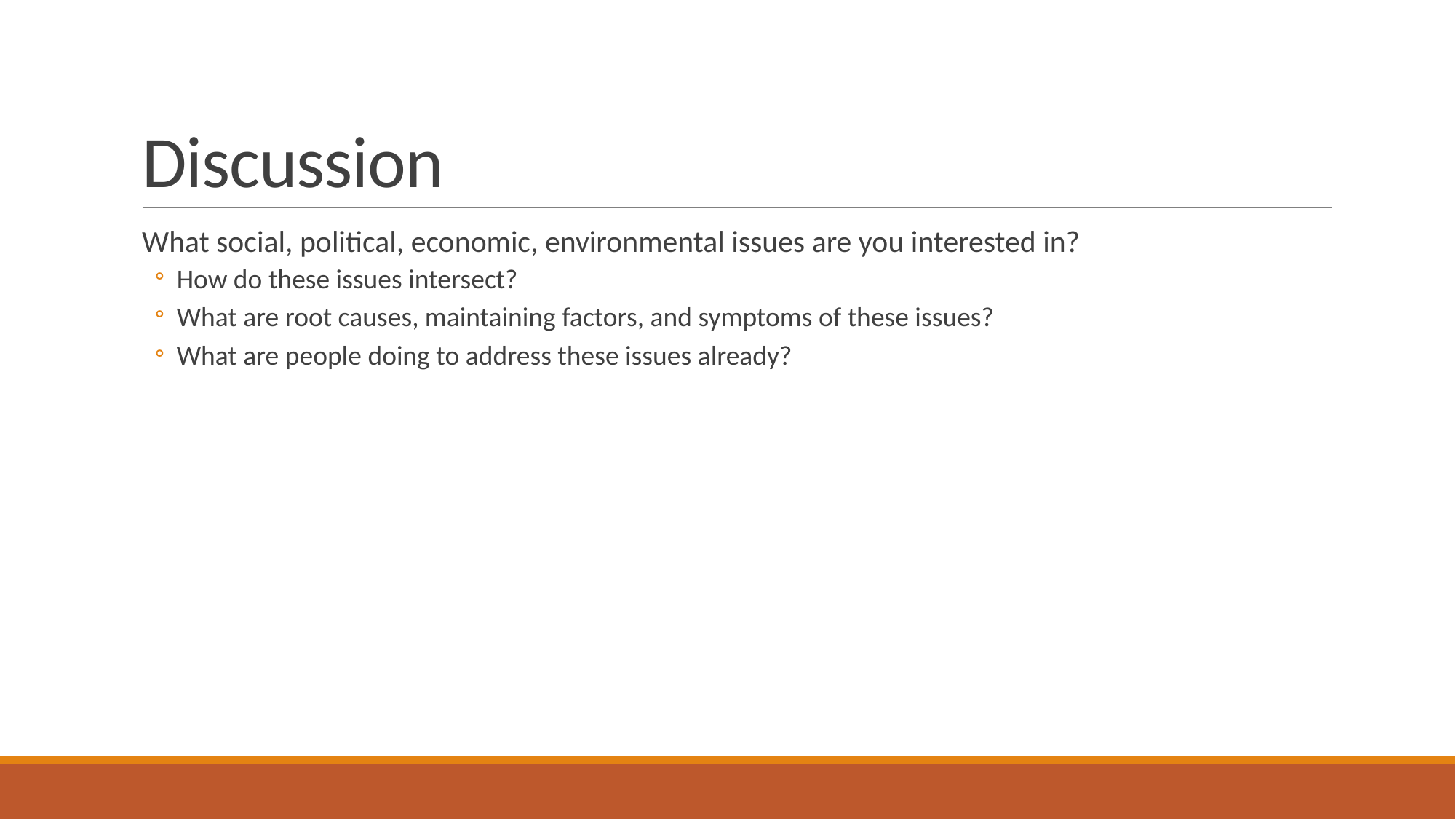

# Discussion
What social, political, economic, environmental issues are you interested in?
How do these issues intersect?
What are root causes, maintaining factors, and symptoms of these issues?
What are people doing to address these issues already?